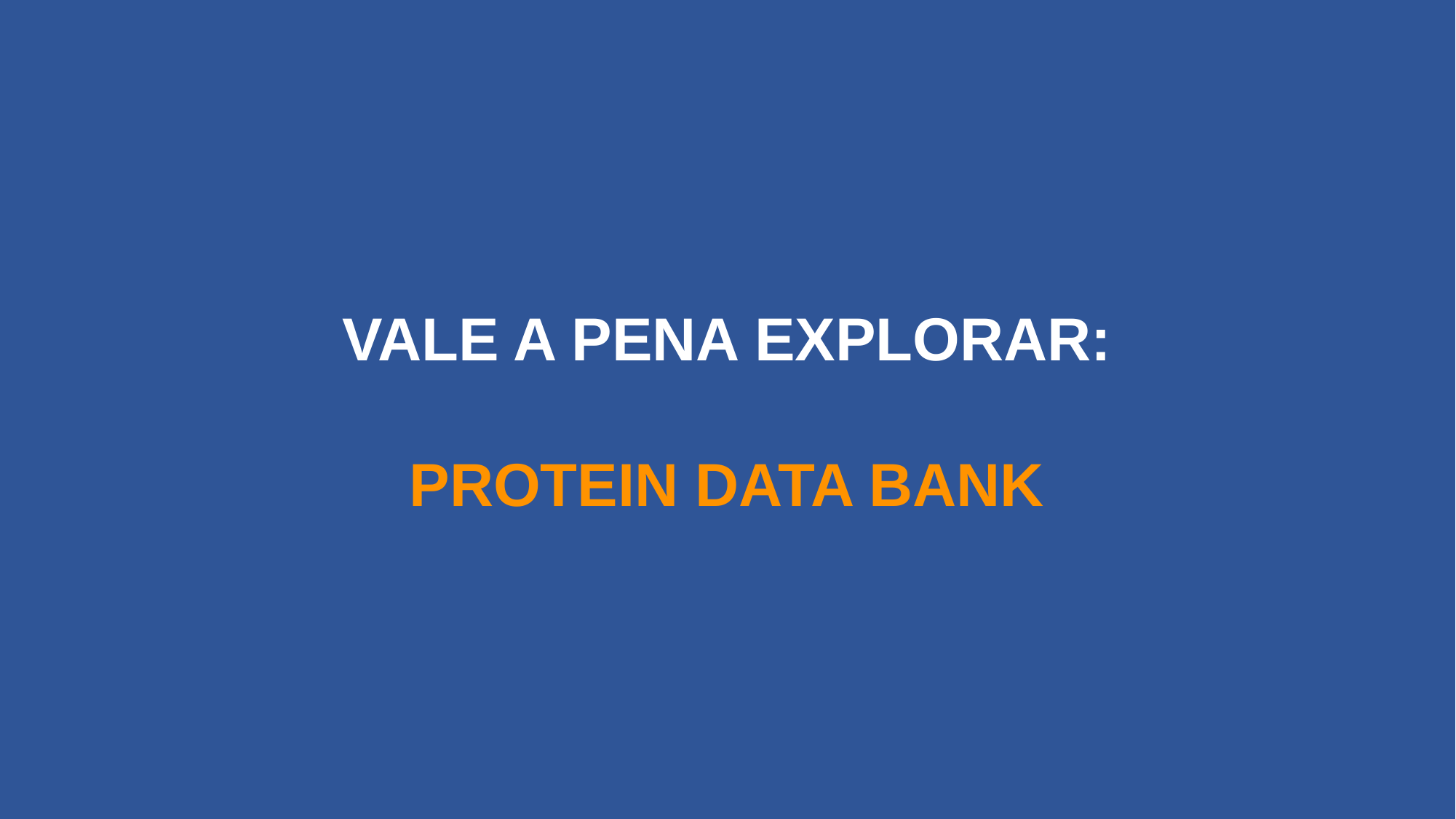

VALE A PENA EXPLORAR:

PROTEIN DATA BANK